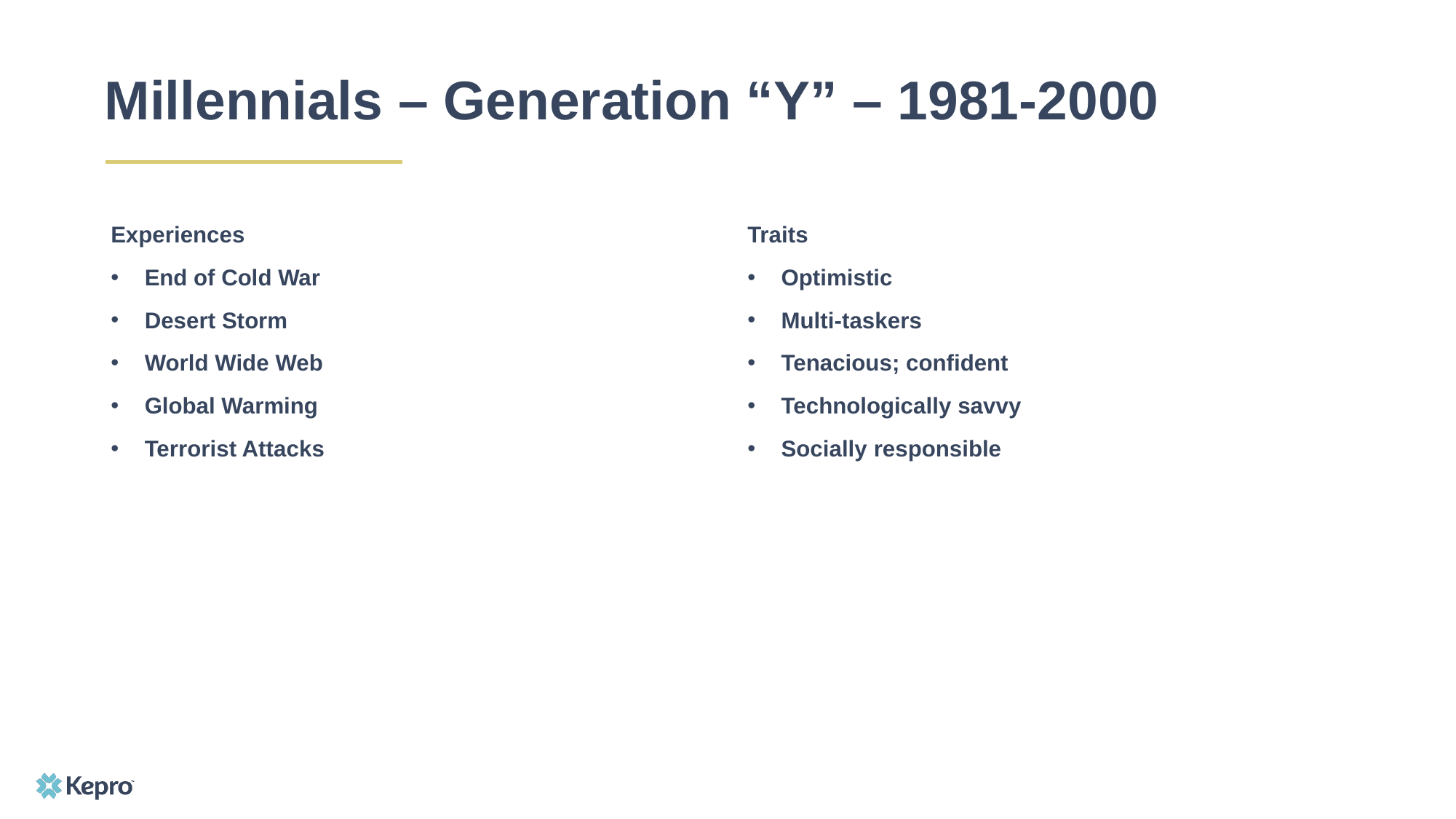

# Millennials – Generation “Y” – 1981-2000
Experiences
End of Cold War
Desert Storm
World Wide Web
Global Warming
Terrorist Attacks
Traits
Optimistic
Multi-taskers
Tenacious; confident
Technologically savvy
Socially responsible